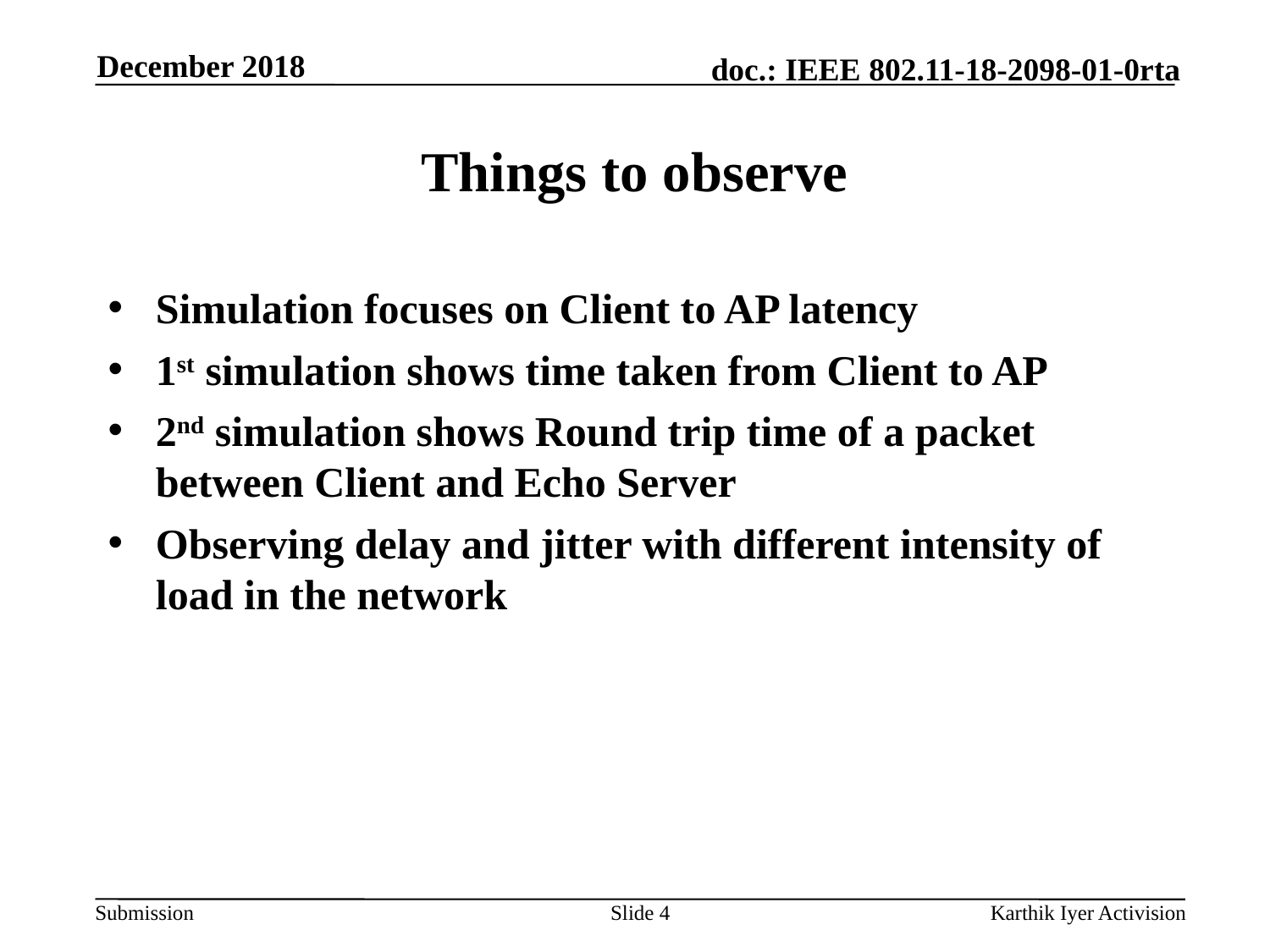

December 2018
# Things to observe
Simulation focuses on Client to AP latency
1st simulation shows time taken from Client to AP
2nd simulation shows Round trip time of a packet between Client and Echo Server
Observing delay and jitter with different intensity of load in the network

Slide 4
Karthik Iyer Activision